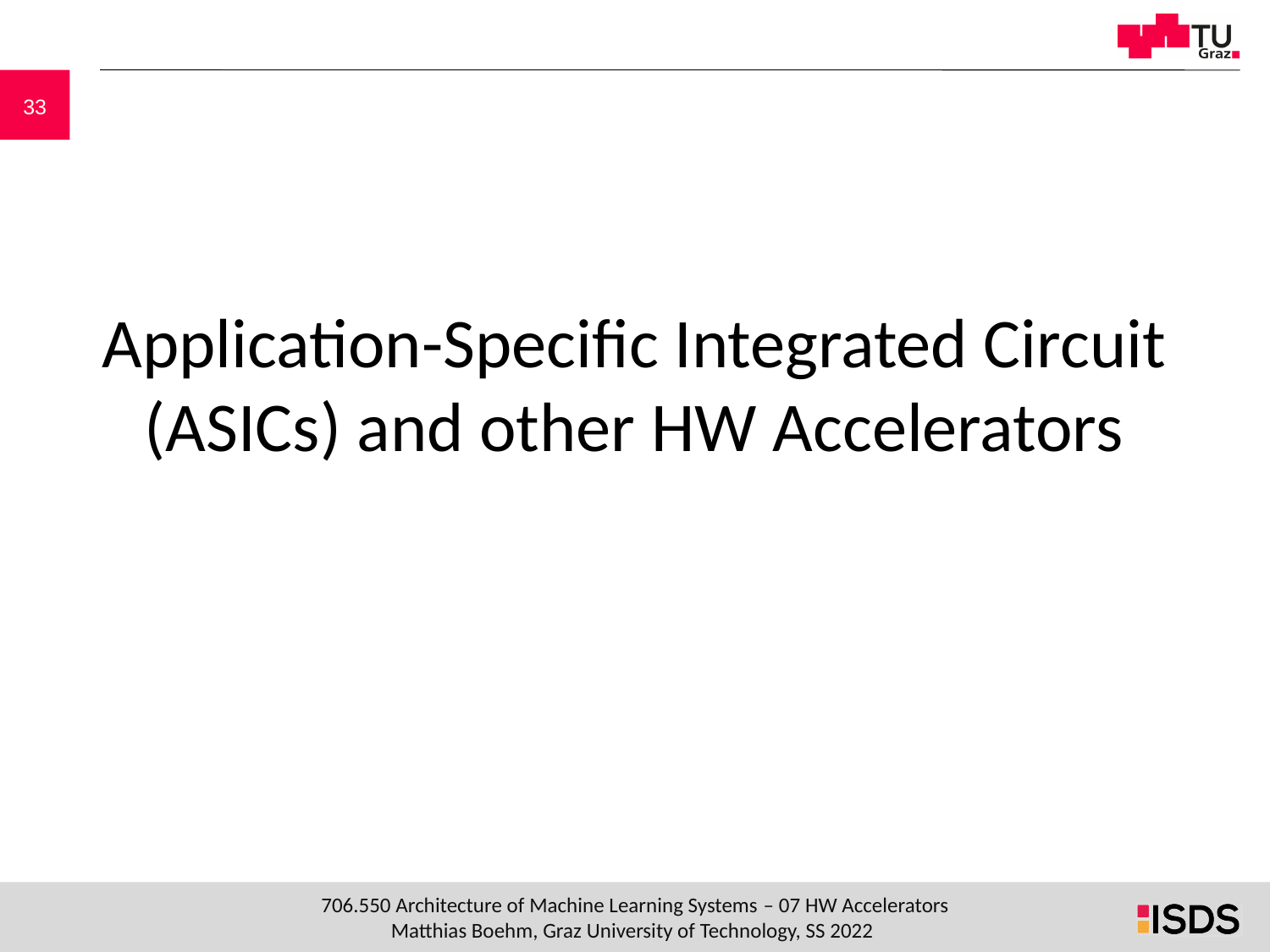

# Application-Specific Integrated Circuit (ASICs) and other HW Accelerators